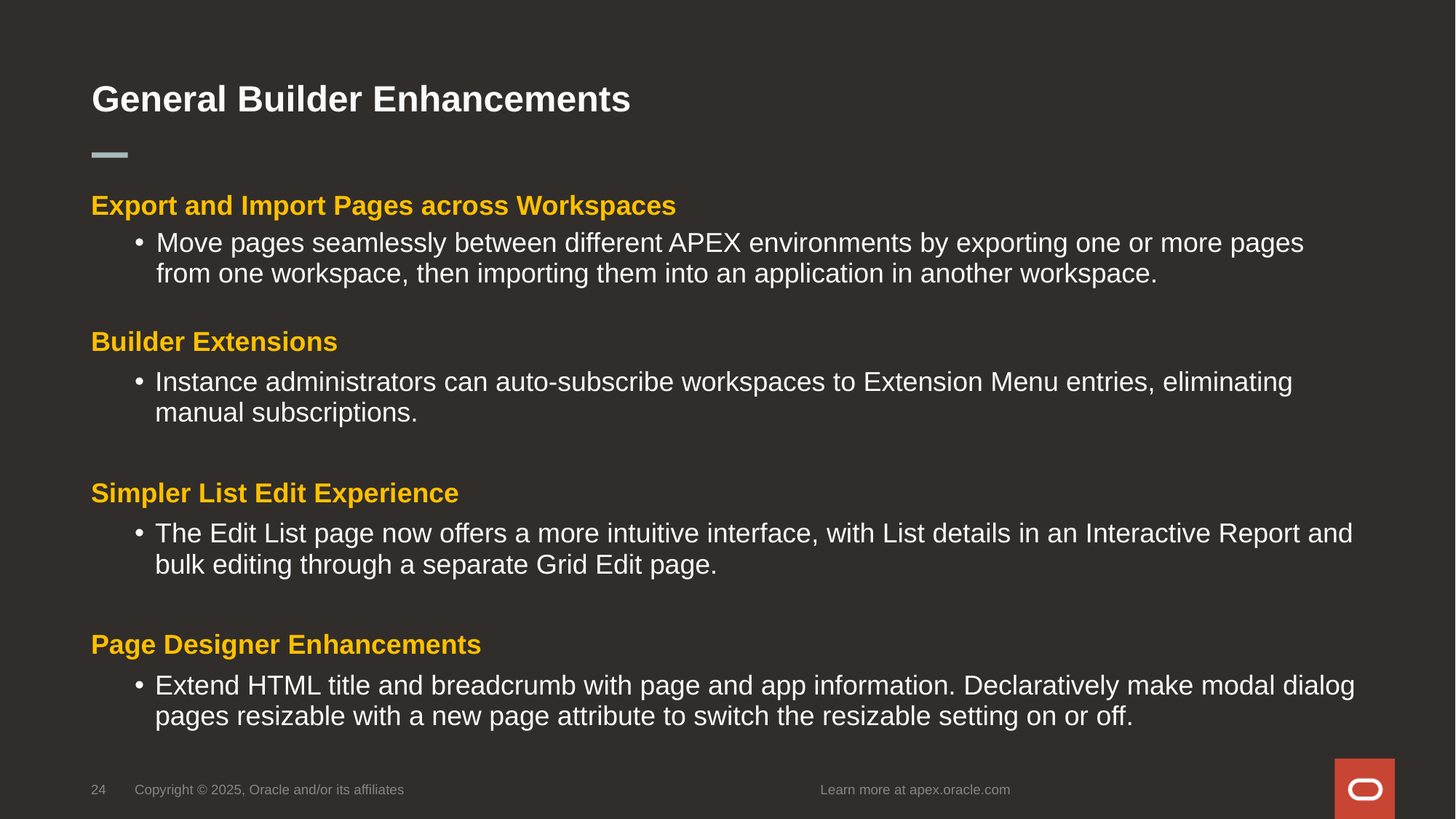

General Builder Enhancements

Export and Import Pages across Workspaces
Move pages seamlessly between different APEX environments by exporting one or more pages from one workspace, then importing them into an application in another workspace.
Builder Extensions
Instance administrators can auto-subscribe workspaces to Extension Menu entries, eliminating manual subscriptions.

Simpler List Edit Experience
The Edit List page now offers a more intuitive interface, with List details in an Interactive Report and bulk editing through a separate Grid Edit page.

Page Designer Enhancements
Extend HTML title and breadcrumb with page and app information. Declaratively make modal dialog pages resizable with a new page attribute to switch the resizable setting on or off.

24
Copyright © 2025, Oracle and/or its affiliates
Learn more at apex.oracle.com